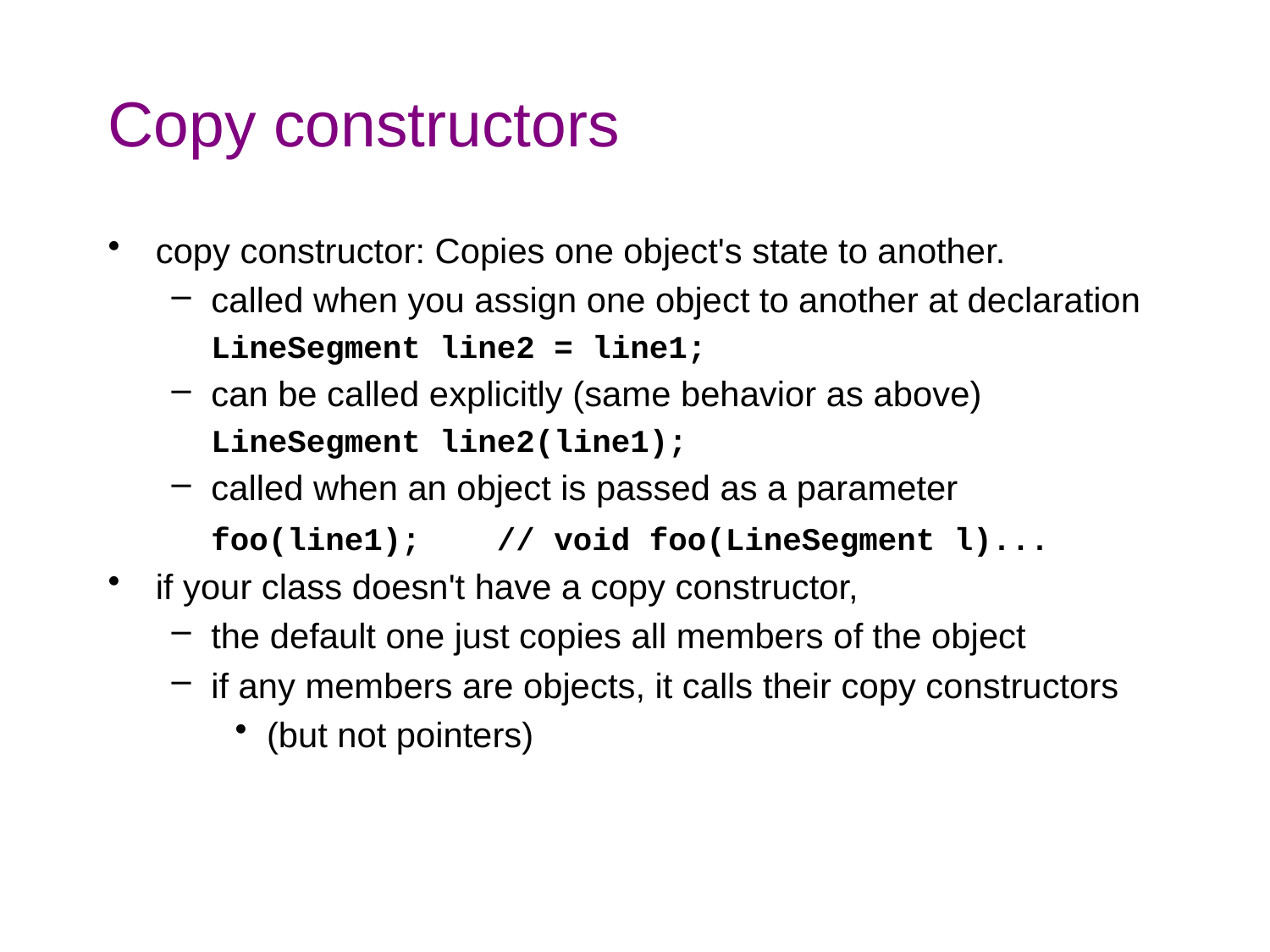

# Copy constructors
copy constructor: Copies one object's state to another.
called when you assign one object to another at declaration
	LineSegment line2 = line1;
can be called explicitly (same behavior as above)
	LineSegment line2(line1);
called when an object is passed as a parameter
	foo(line1);    // void foo(LineSegment l)...
if your class doesn't have a copy constructor,
the default one just copies all members of the object
if any members are objects, it calls their copy constructors
(but not pointers)